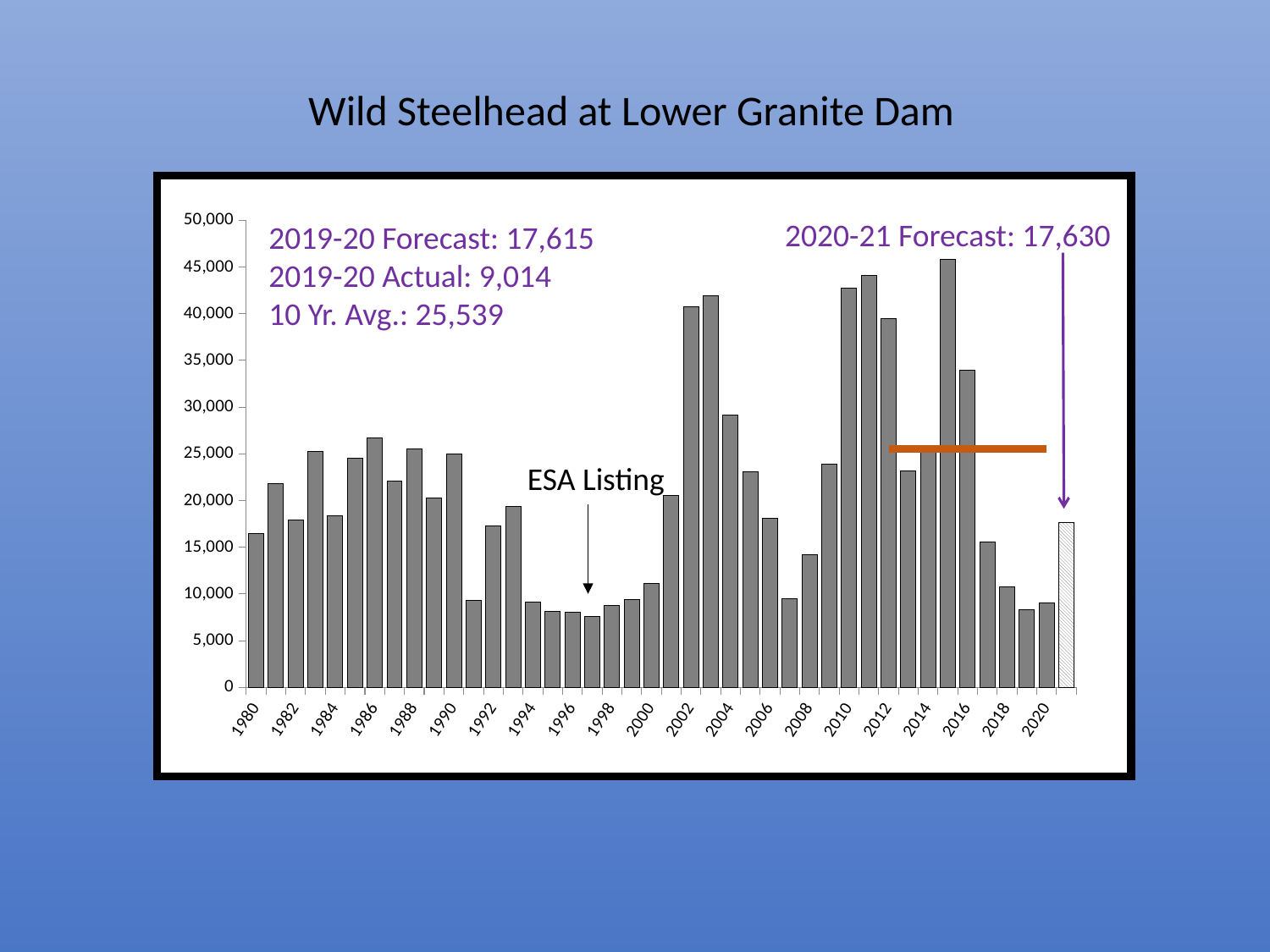

Wild Steelhead at Lower Granite Dam

[unsupported chart]

2020-21 Forecast: 17,630
2019-20 Forecast: 17,615
2019-20 Actual: 9,014
10 Yr. Avg.: 25,539
ESA Listing